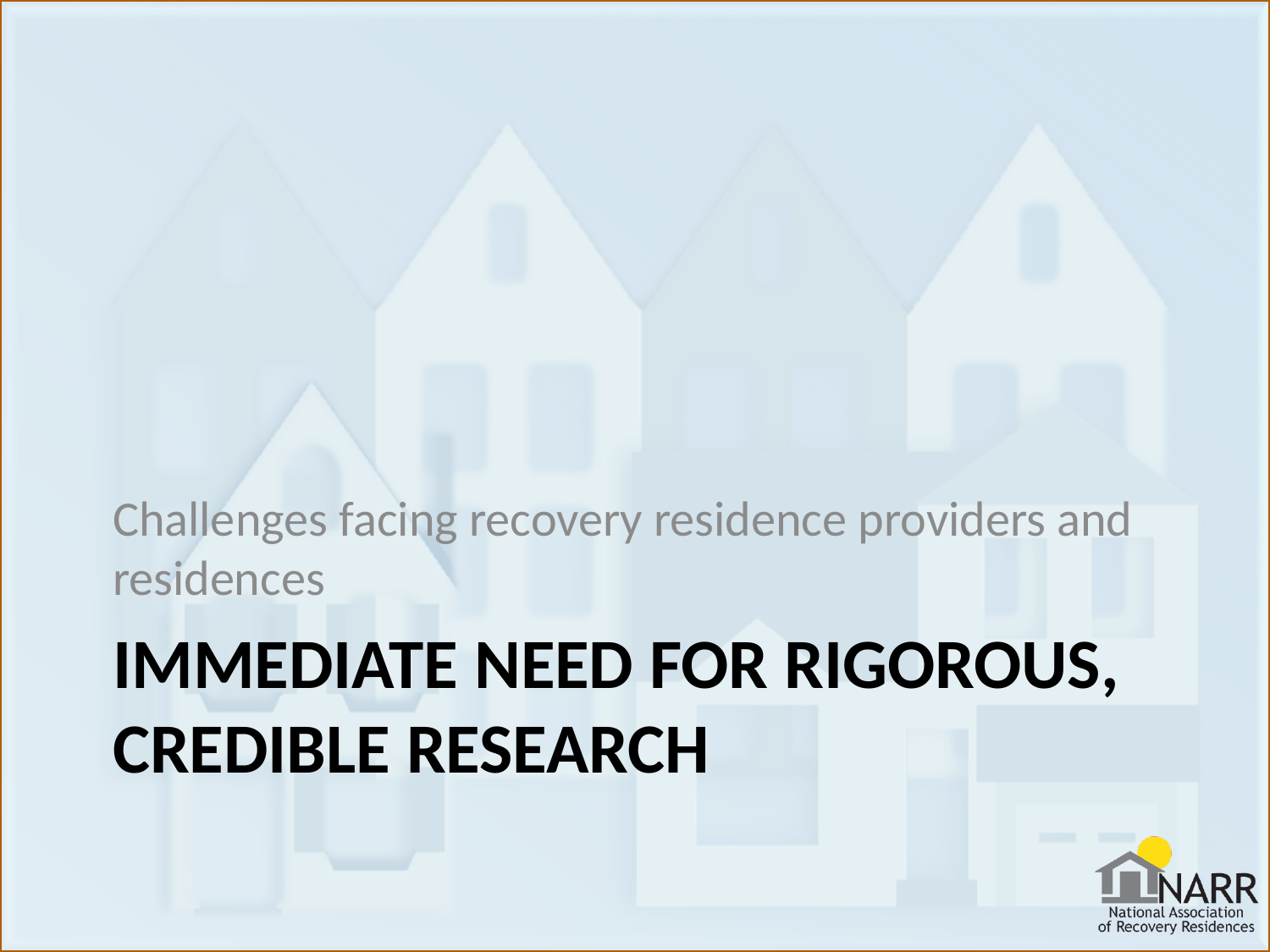

Challenges facing recovery residence providers and residences
# Immediate need for rigorous, credible research